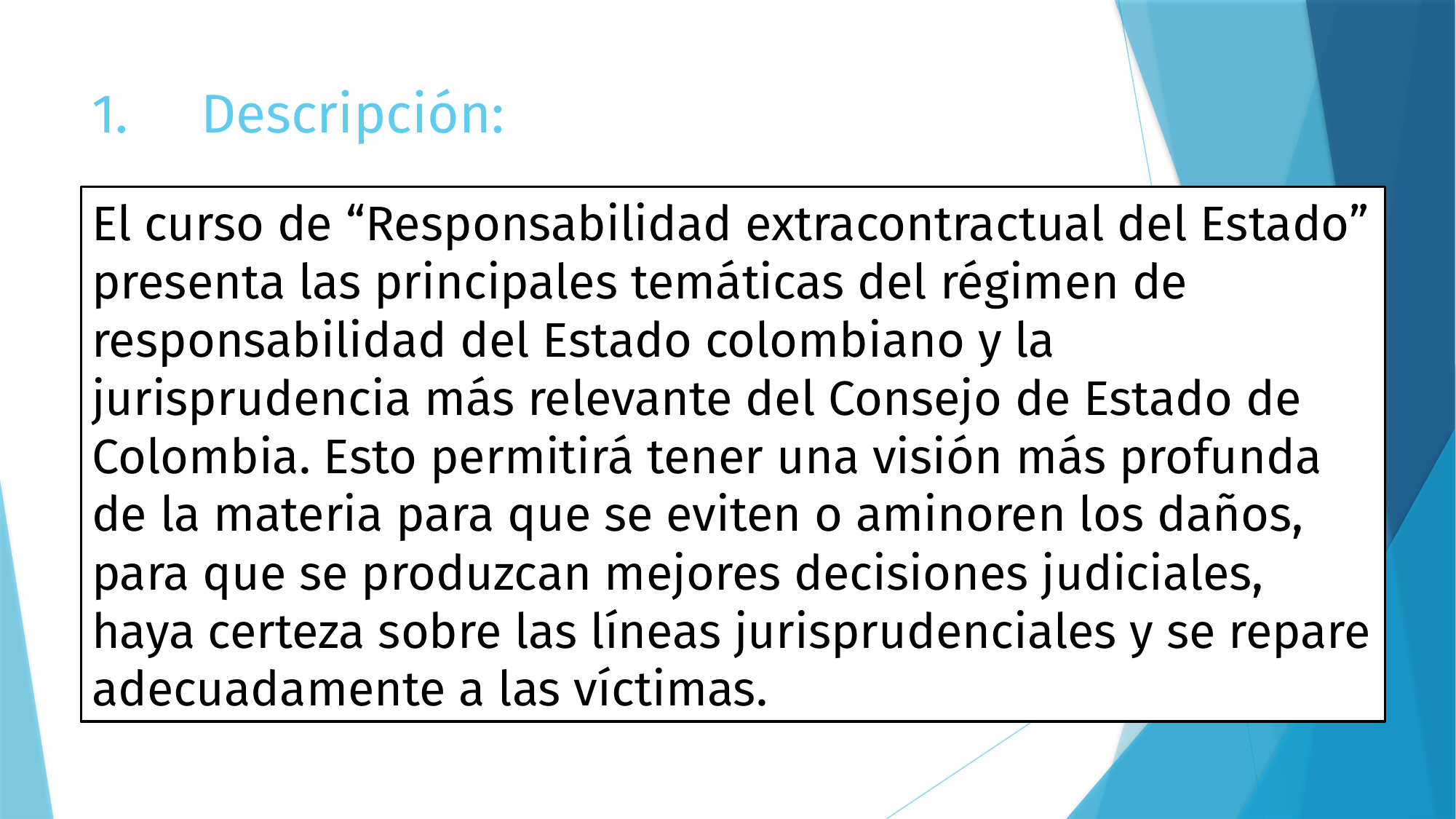

# 1.	Descripción:
El curso de “Responsabilidad extracontractual del Estado” presenta las principales temáticas del régimen de responsabilidad del Estado colombiano y la jurisprudencia más relevante del Consejo de Estado de Colombia. Esto permitirá tener una visión más profunda de la materia para que se eviten o aminoren los daños, para que se produzcan mejores decisiones judiciales, haya certeza sobre las líneas jurisprudenciales y se repare adecuadamente a las víctimas.